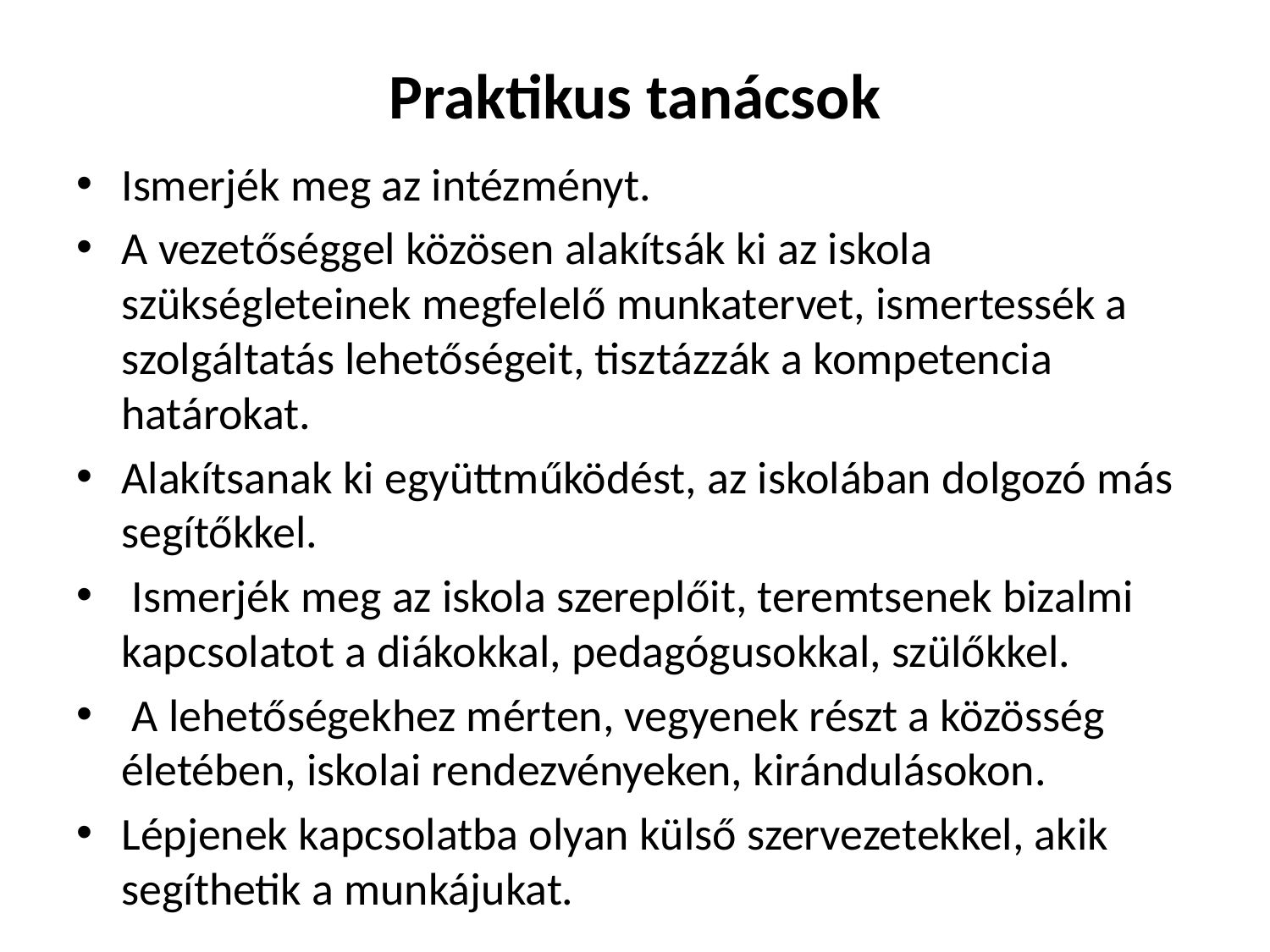

# Praktikus tanácsok
Ismerjék meg az intézményt.
A vezetőséggel közösen alakítsák ki az iskola szükségleteinek megfelelő munkatervet, ismertessék a szolgáltatás lehetőségeit, tisztázzák a kompetencia határokat.
Alakítsanak ki együttműködést, az iskolában dolgozó más segítőkkel.
 Ismerjék meg az iskola szereplőit, teremtsenek bizalmi kapcsolatot a diákokkal, pedagógusokkal, szülőkkel.
 A lehetőségekhez mérten, vegyenek részt a közösség életében, iskolai rendezvényeken, kirándulásokon.
Lépjenek kapcsolatba olyan külső szervezetekkel, akik segíthetik a munkájukat.